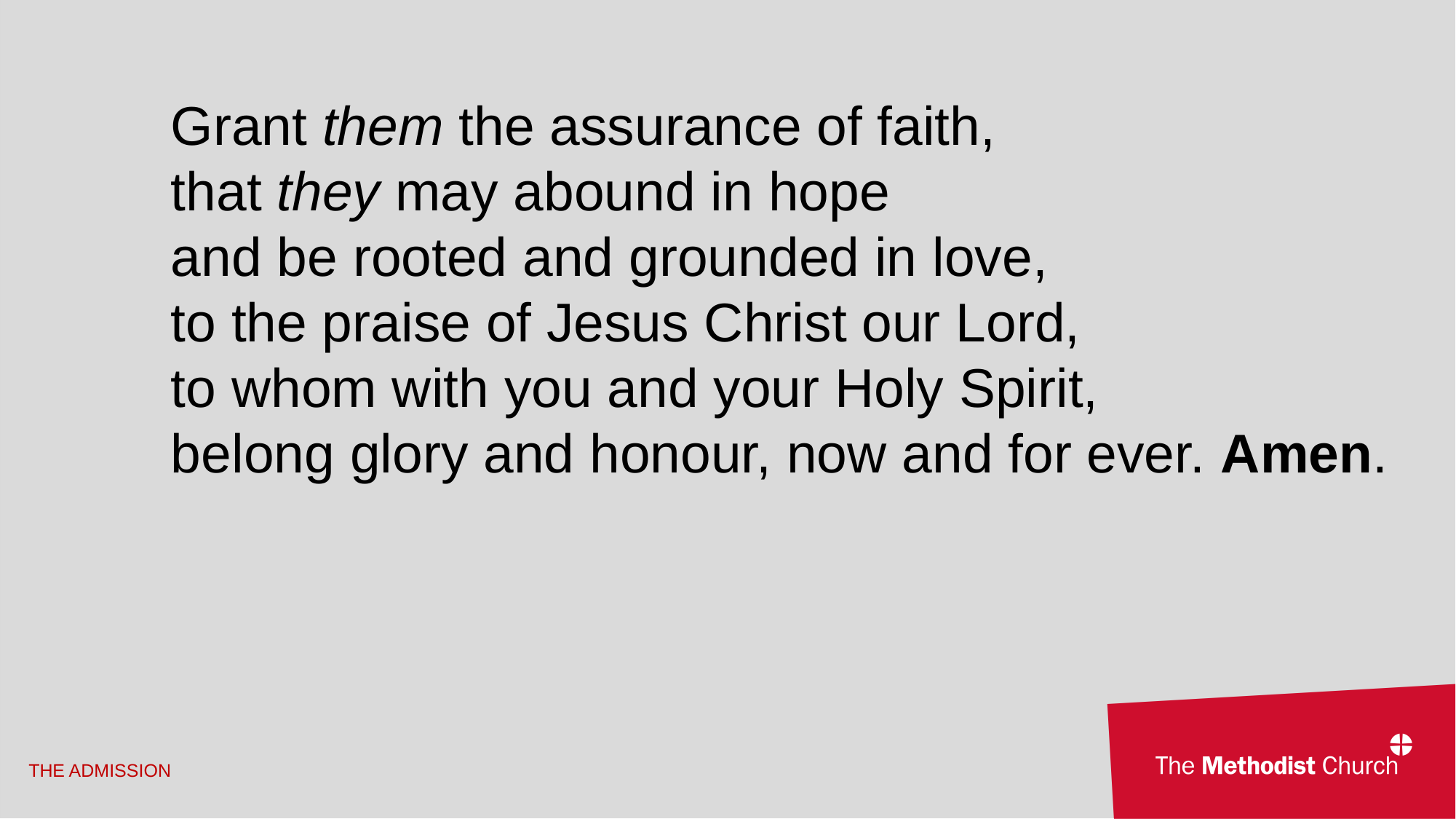

Grant them the assurance of faith,
that they may abound in hope
and be rooted and grounded in love,
to the praise of Jesus Christ our Lord,
to whom with you and your Holy Spirit,
belong glory and honour, now and for ever. Amen.